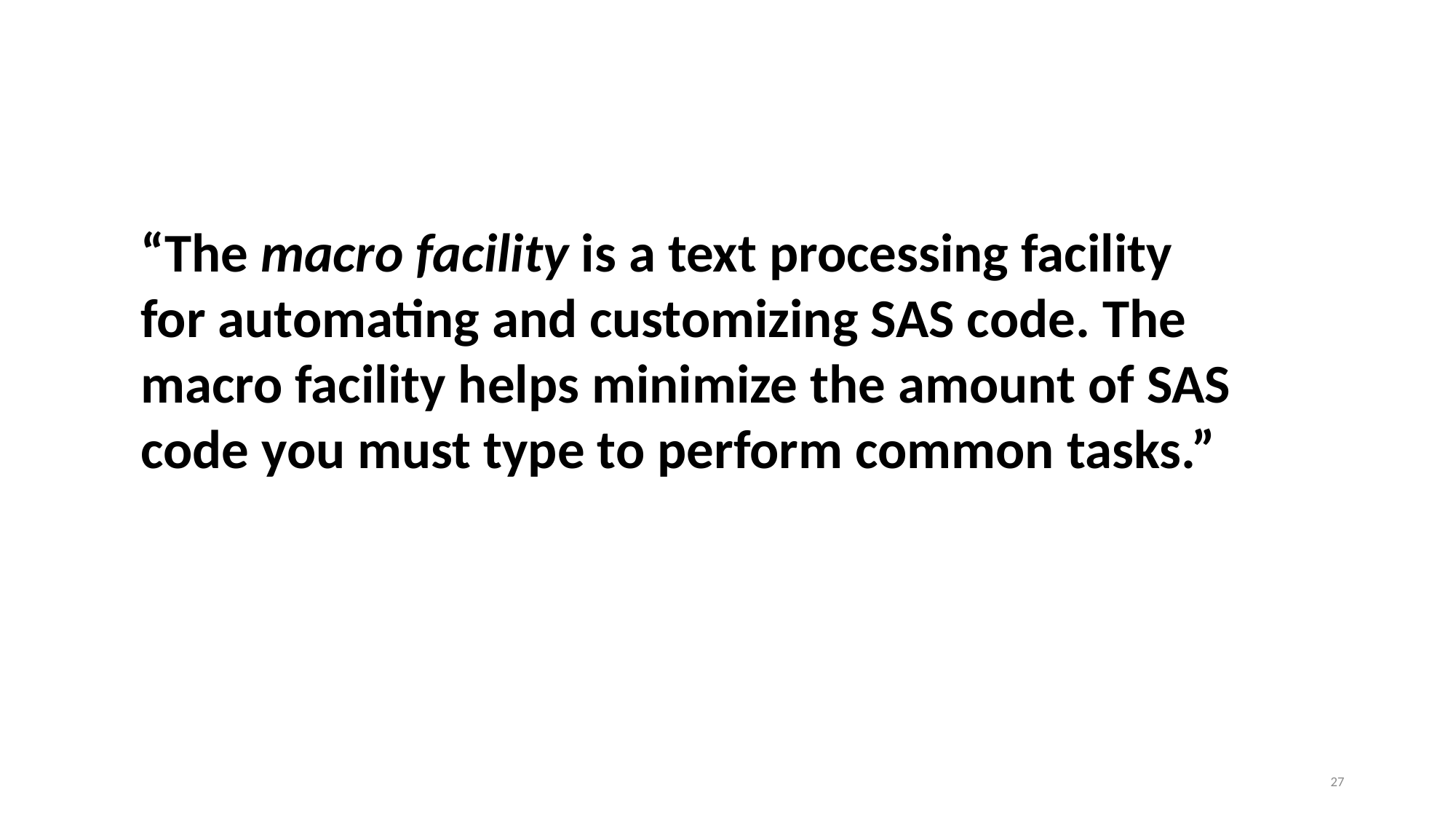

“The macro facility is a text processing facility for automating and customizing SAS code. The macro facility helps minimize the amount of SAS code you must type to perform common tasks.”
27